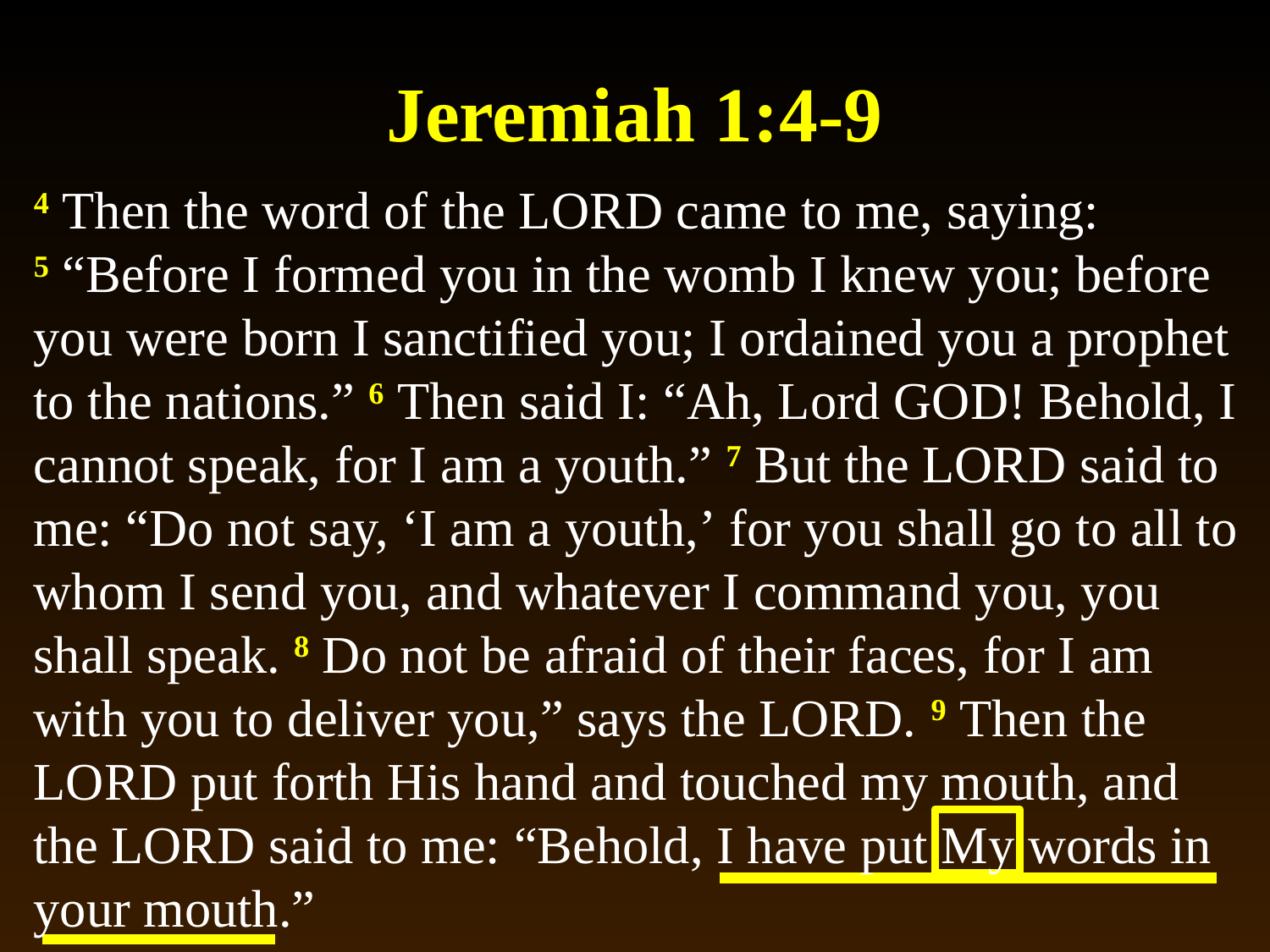

# Jeremiah 1:4-9
4 Then the word of the LORD came to me, saying: 5 “Before I formed you in the womb I knew you; before you were born I sanctified you; I ordained you a prophet to the nations.” 6 Then said I: “Ah, Lord GOD! Behold, I cannot speak, for I am a youth.” 7 But the LORD said to me: “Do not say, ‘I am a youth,’ for you shall go to all to whom I send you, and whatever I command you, you shall speak. 8 Do not be afraid of their faces, for I am with you to deliver you,” says the LORD. 9 Then the LORD put forth His hand and touched my mouth, and the LORD said to me: “Behold, I have put My words in your mouth.”